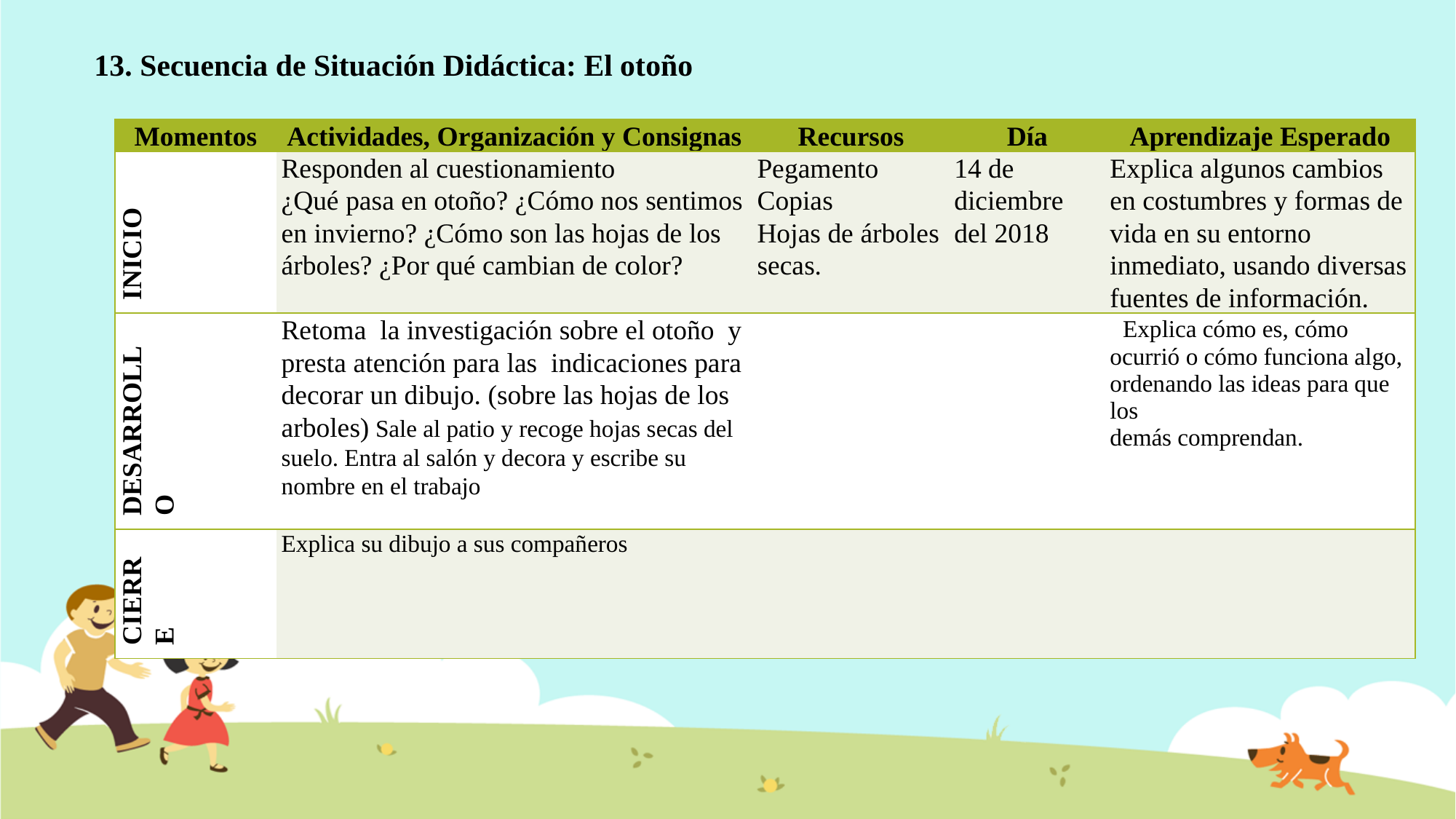

13. Secuencia de Situación Didáctica: El otoño
| Momentos | Actividades, Organización y Consignas | Recursos | Día | Aprendizaje Esperado |
| --- | --- | --- | --- | --- |
| INICIO | Responden al cuestionamiento ¿Qué pasa en otoño? ¿Cómo nos sentimos en invierno? ¿Cómo son las hojas de los árboles? ¿Por qué cambian de color? | Pegamento Copias Hojas de árboles secas. | 14 de diciembre del 2018 | Explica algunos cambios en costumbres y formas de vida en su entorno inmediato, usando diversas fuentes de información. |
| DESARROLLO | Retoma la investigación sobre el otoño y presta atención para las indicaciones para decorar un dibujo. (sobre las hojas de los arboles) Sale al patio y recoge hojas secas del suelo. Entra al salón y decora y escribe su nombre en el trabajo |  |  | Explica cómo es, cómo ocurrió o cómo funciona algo, ordenando las ideas para que los demás comprendan. |
| CIERRE | Explica su dibujo a sus compañeros |  |  |  |